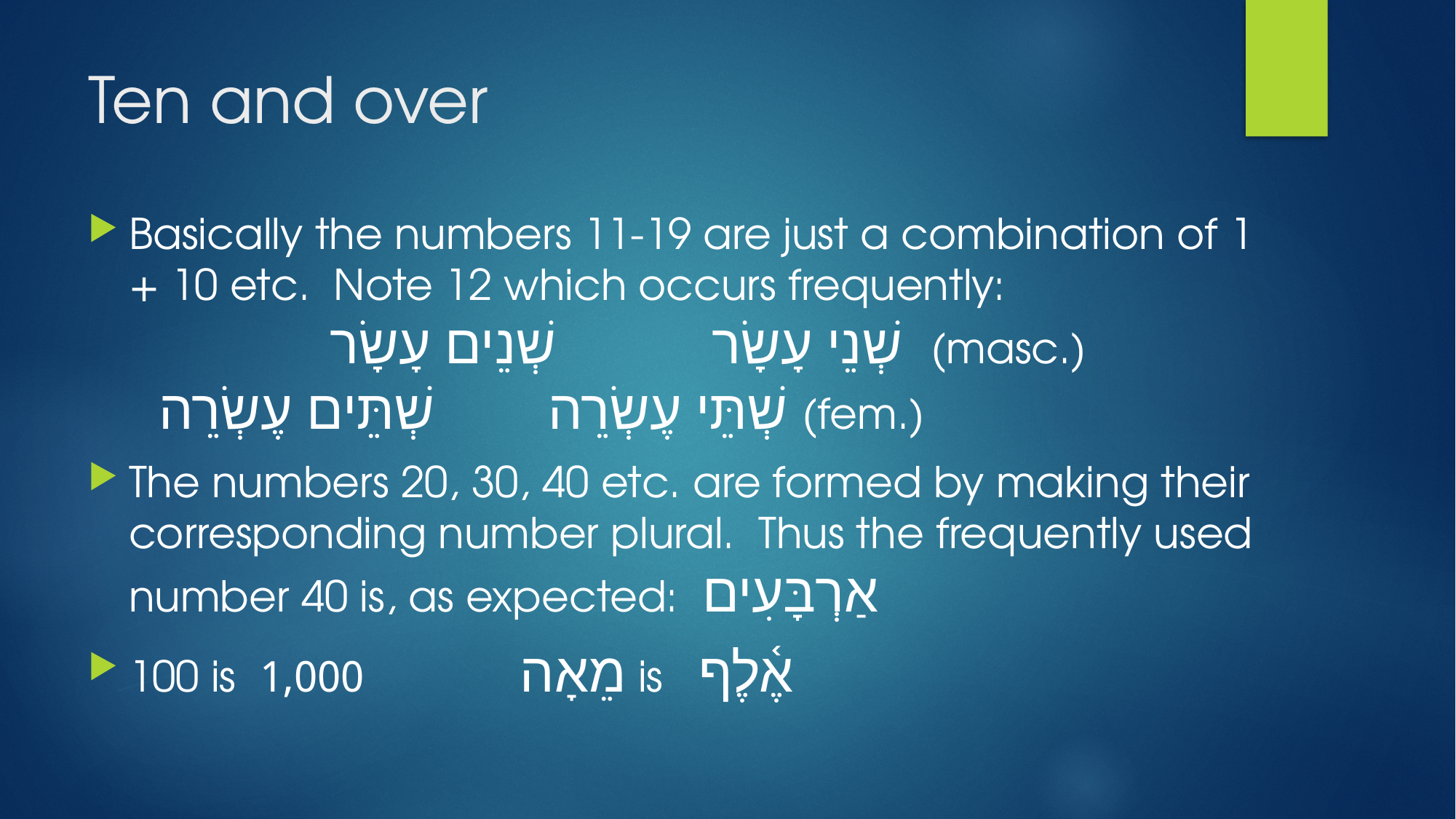

# Ten and over
Basically the numbers 11-19 are just a combination of 1 + 10 etc.  Note 12 which occurs frequently:                                       שְׁנֵי עָשָׂר           שְׁנֵים עָשָׂר  (masc.)
  שְׁתֵּי עֶשְׂרֵה        שְׁתֵּים עֶשְׂרֵה (fem.)
The numbers 20, 30, 40 etc. are formed by making their corresponding number plural.  Thus the frequently used number 40 is, as expected:  אַרְבָּעִים
100 is  מֵאָה           1,000 is   אֶ֫לֶף